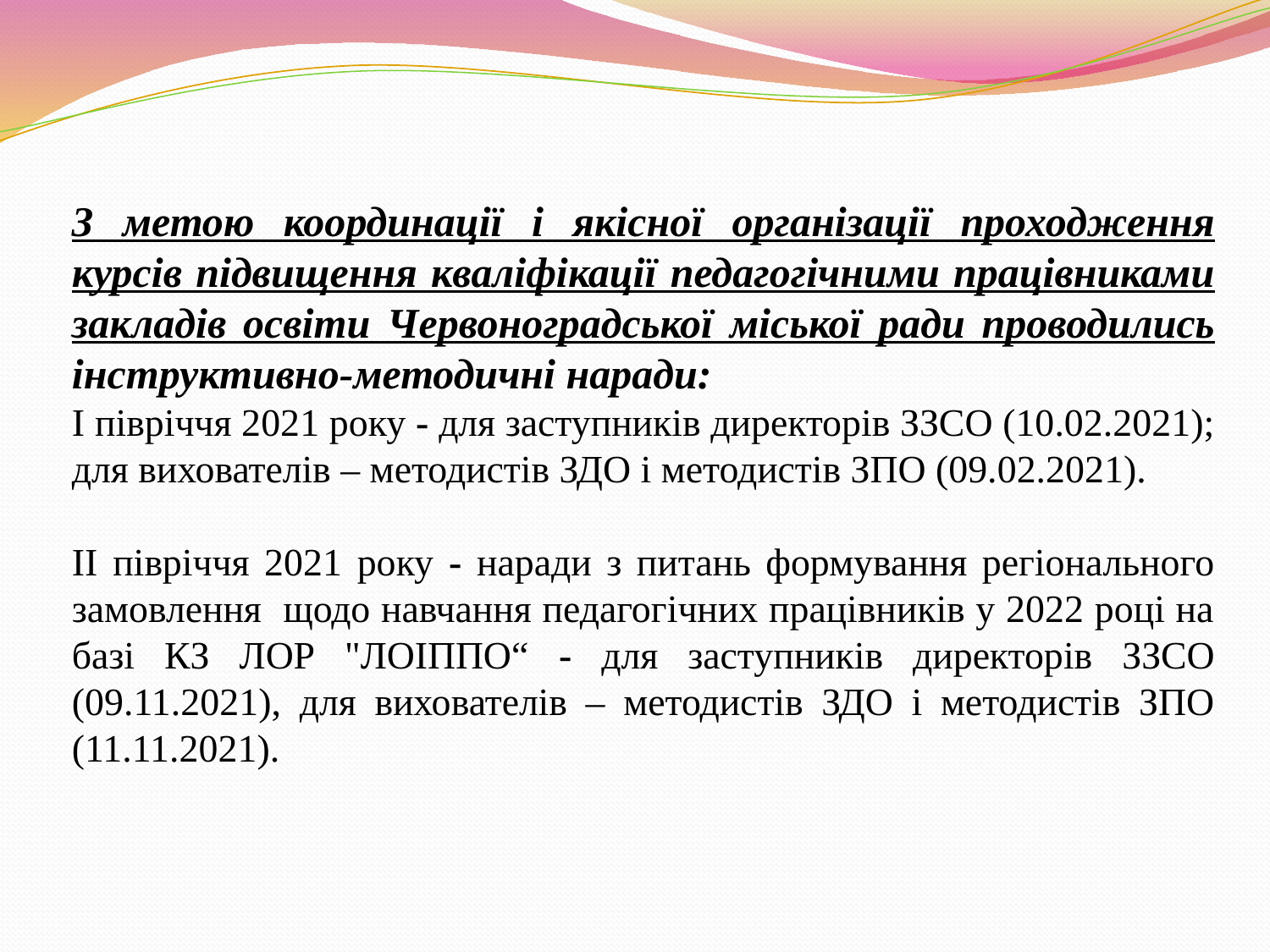

З метою координації і якісної організації проходження курсів підвищення кваліфікації педагогічними працівниками закладів освіти Червоноградської міської ради проводились інструктивно-методичні наради:
I півріччя 2021 року - для заступників директорів ЗЗСО (10.02.2021); для вихователів – методистів ЗДО і методистів ЗПО (09.02.2021).

II півріччя 2021 року - наради з питань формування регіонального замовлення  щодо навчання педагогічних працівників у 2022 році на базі КЗ ЛОР "ЛОІППО“ - для заступників директорів ЗЗСО (09.11.2021), для вихователів – методистів ЗДО і методистів ЗПО (11.11.2021).